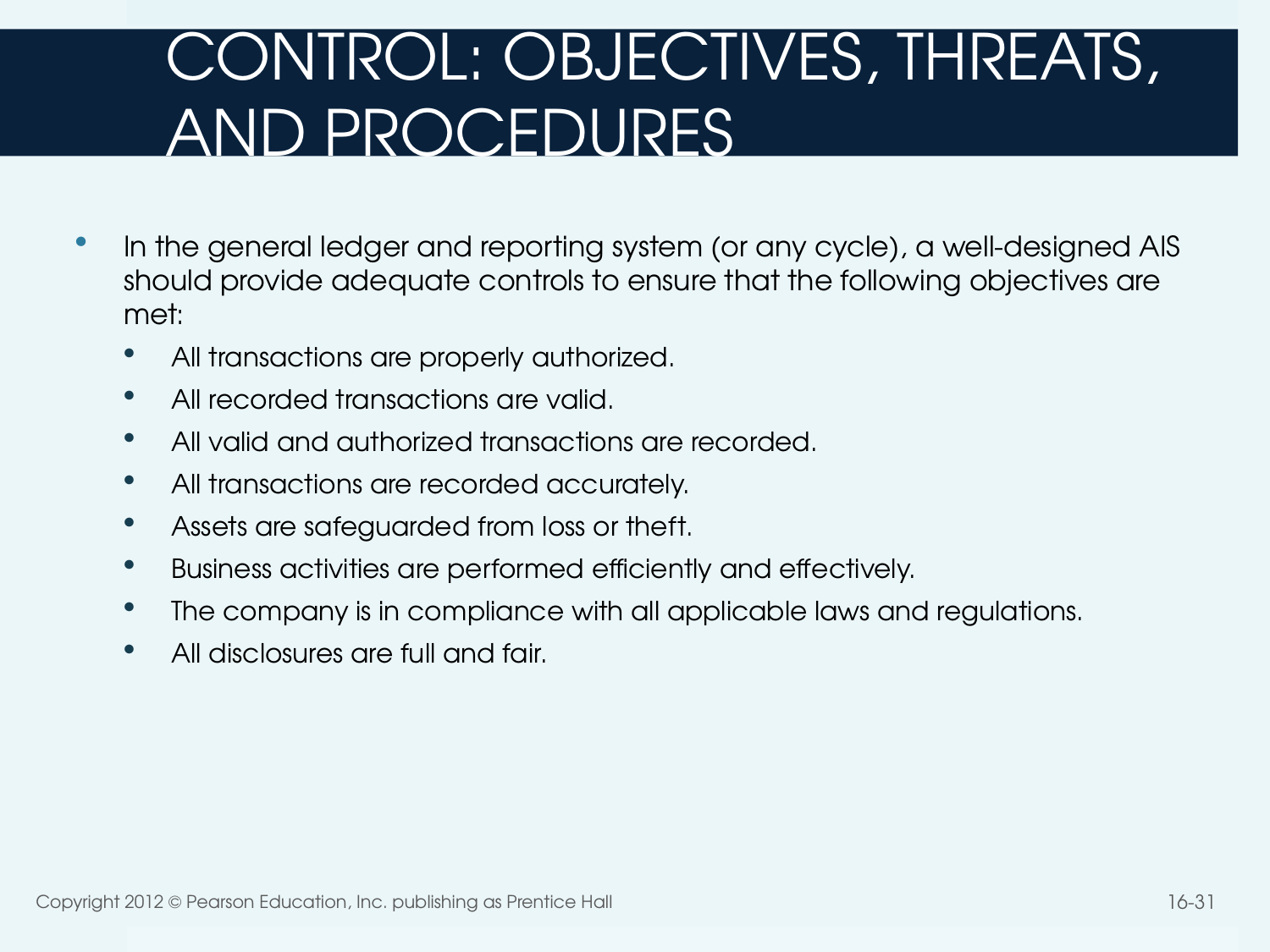

CONTROL: OBJECTIVES, THREATS, AND PROCEDURES
In the general ledger and reporting system (or any cycle), a well-designed AIS should provide adequate controls to ensure that the following objectives are met:
All transactions are properly authorized.
All recorded transactions are valid.
All valid and authorized transactions are recorded.
All transactions are recorded accurately.
Assets are safeguarded from loss or theft.
Business activities are performed efficiently and effectively.
The company is in compliance with all applicable laws and regulations.
All disclosures are full and fair.
Copyright 2012 © Pearson Education, Inc. publishing as Prentice Hall
16-31